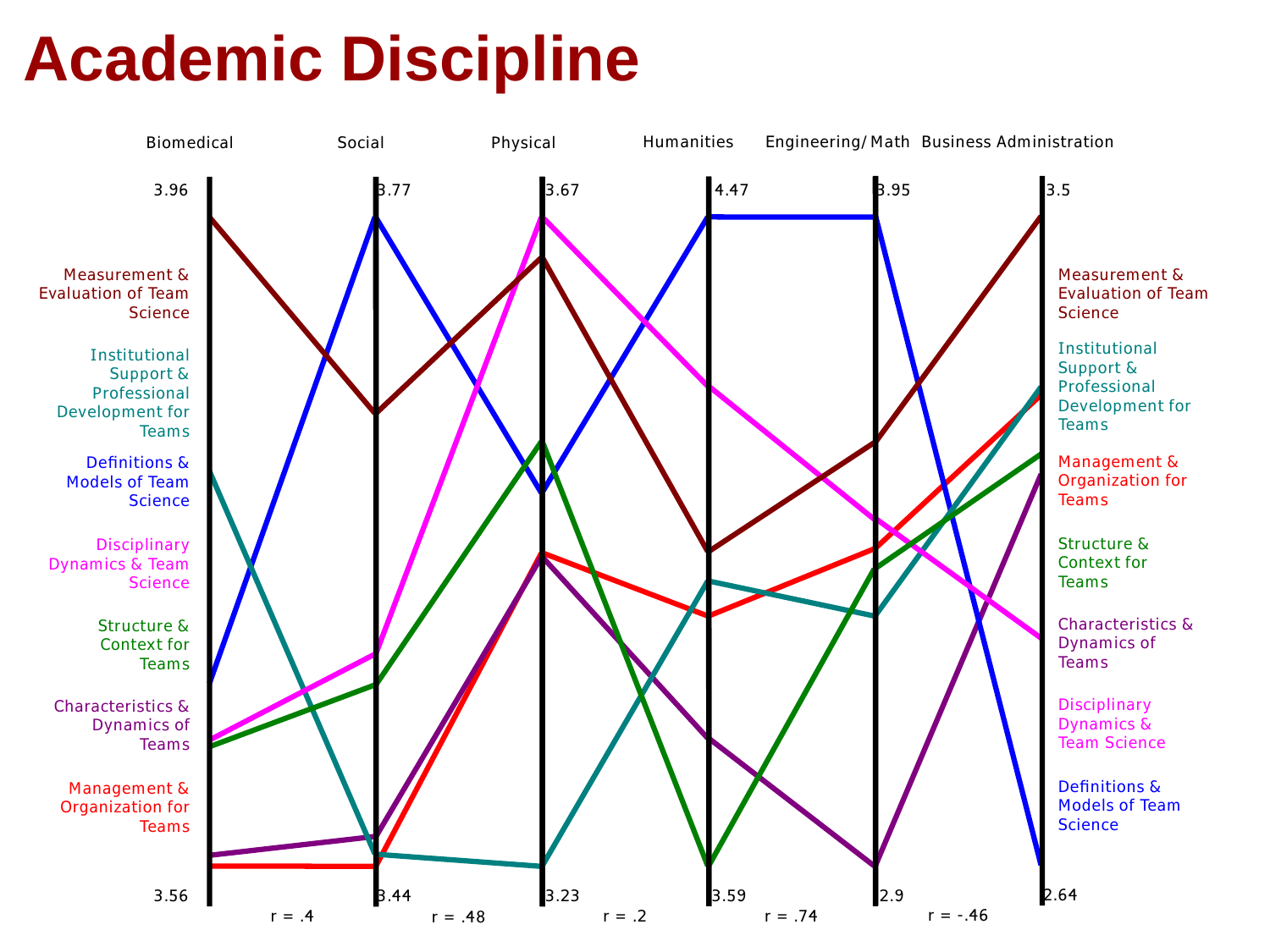

# Academic Discipline

Business Administration
Humanities
Engineering/Math
Biomedical
Social
Physical

 3.96
 3.77
 3.67
 4.47
 3.95
 3.5

Measurement & Evaluation of Team Science
Measurement & Evaluation of Team Science
Institutional Support & Professional Development for Teams
Institutional Support & Professional Development for Teams

Management & Organization for Teams
Definitions & Models of Team Science

Structure & Context for Teams
Disciplinary Dynamics & Team Science

Characteristics & Dynamics of Teams
Structure & Context for Teams

Disciplinary Dynamics & Team Science
Characteristics & Dynamics of Teams

Definitions & Models of Team Science
Management & Organization for Teams

 2.64
 3.23
 3.59
 2.9
 3.56
 3.44
r = -.46
r = .2
r = .74
r = .4
r = .48